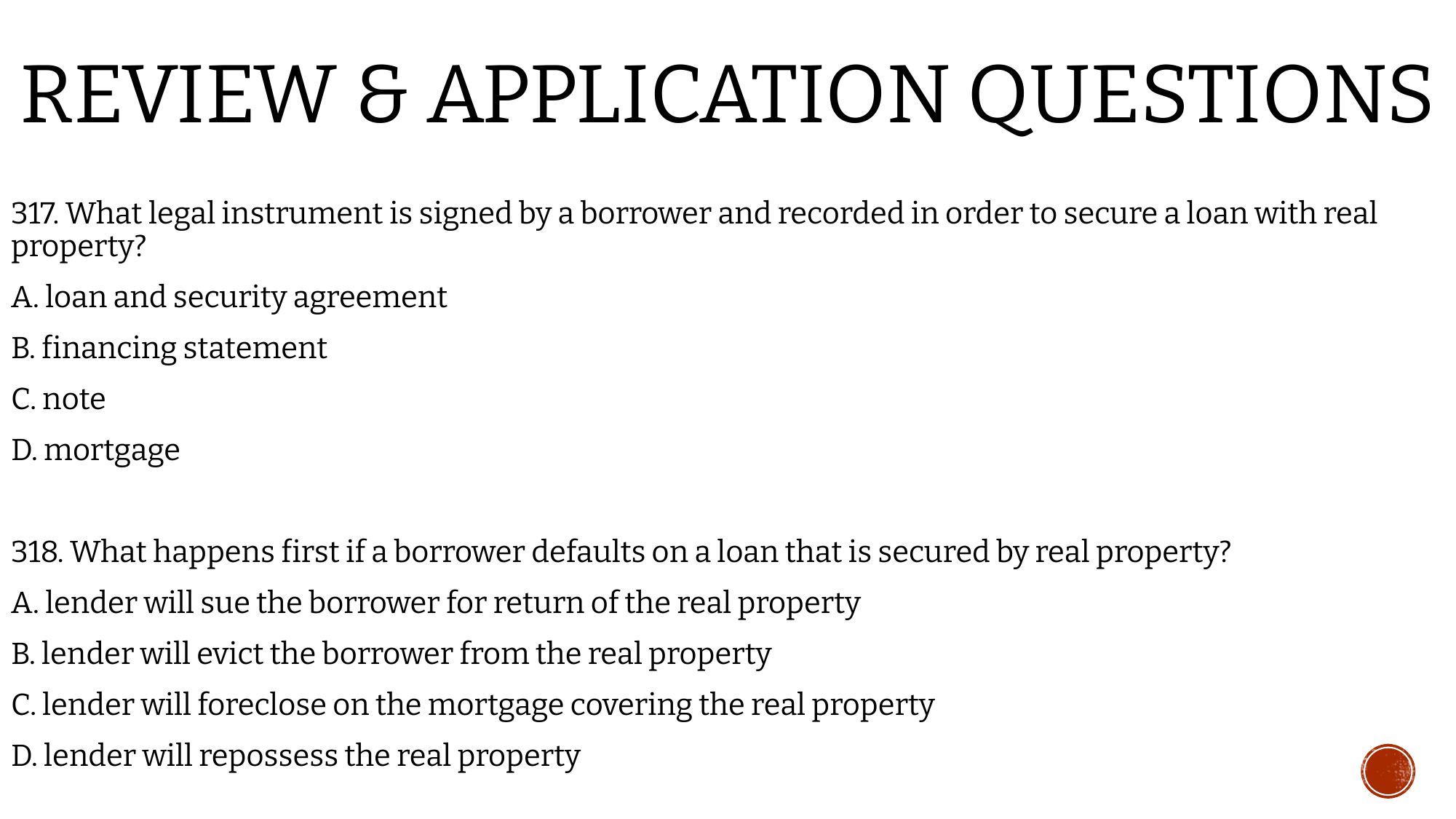

# Review & Application Questions
317. What legal instrument is signed by a borrower and recorded in order to secure a loan with real property?
A. loan and security agreement
B. financing statement
C. note
D. mortgage

318. What happens first if a borrower defaults on a loan that is secured by real property?
A. lender will sue the borrower for return of the real property
B. lender will evict the borrower from the real property
C. lender will foreclose on the mortgage covering the real property
D. lender will repossess the real property